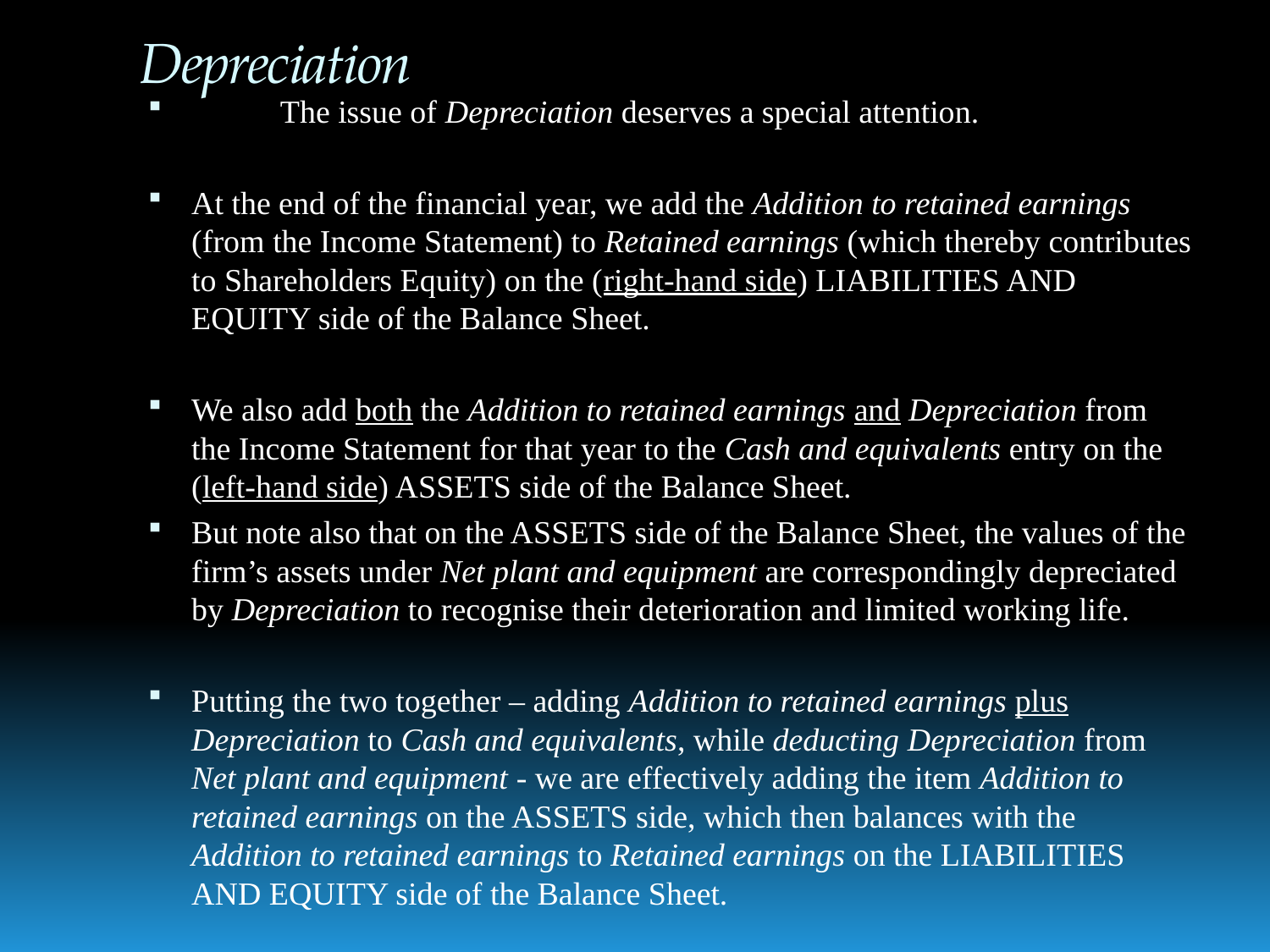

# Depreciation
           The issue of Depreciation deserves a special attention.

At the end of the financial year, we add the Addition to retained earnings (from the Income Statement) to Retained earnings (which thereby contributes to Shareholders Equity) on the (right-hand side) LIABILITIES AND EQUITY side of the Balance Sheet.

We also add both the Addition to retained earnings and Depreciation from the Income Statement for that year to the Cash and equivalents entry on the (left-hand side) ASSETS side of the Balance Sheet.
But note also that on the ASSETS side of the Balance Sheet, the values of the firm’s assets under Net plant and equipment are correspondingly depreciated by Depreciation to recognise their deterioration and limited working life.

Putting the two together – adding Addition to retained earnings plus Depreciation to Cash and equivalents, while deducting Depreciation from Net plant and equipment - we are effectively adding the item Addition to retained earnings on the ASSETS side, which then balances with the Addition to retained earnings to Retained earnings on the LIABILITIES AND EQUITY side of the Balance Sheet.